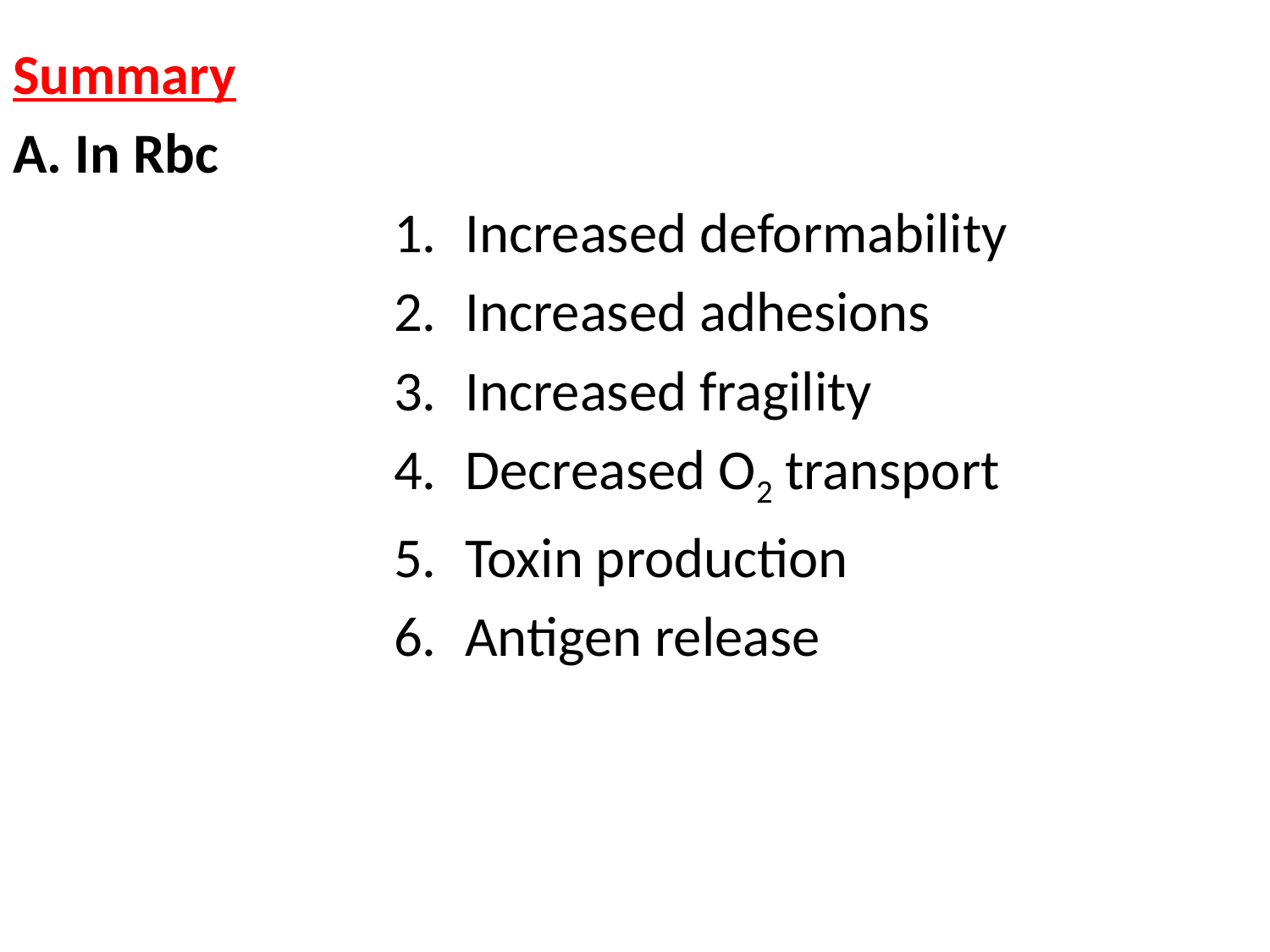

#
Summary
A. In Rbc
Increased deformability
Increased adhesions
Increased fragility
Decreased O2 transport
Toxin production
Antigen release